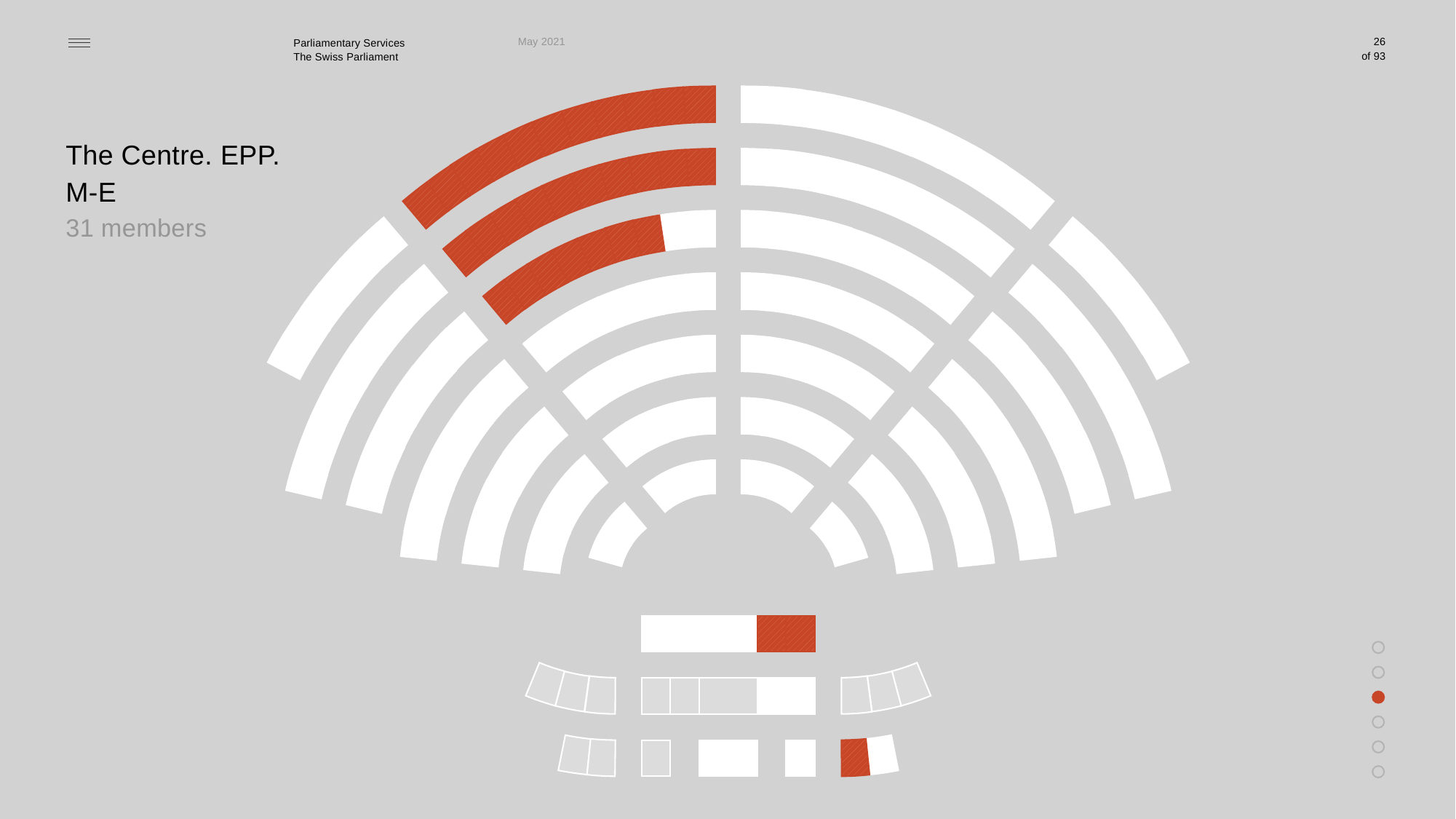

May 2021
26

The Centre. EPP.
M-E
31 members